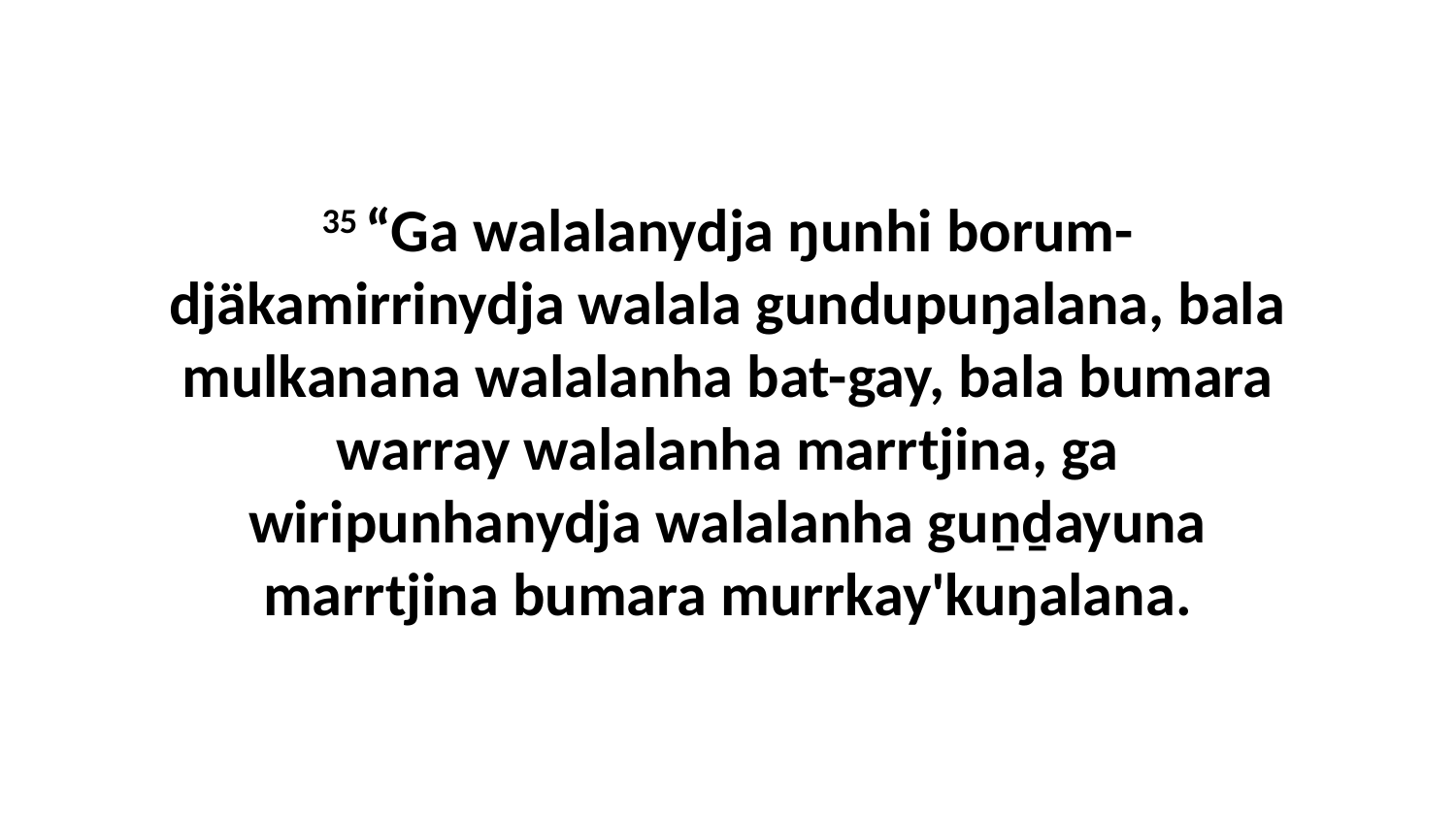

35 “Ga walalanydja ŋunhi borum-djäkamirrinydja walala gundupuŋalana, bala mulkanana walalanha bat-gay, bala bumara warray walalanha marrtjina, ga wiripunhanydja walalanha guṉḏayuna marrtjina bumara murrkay'kuŋalana.